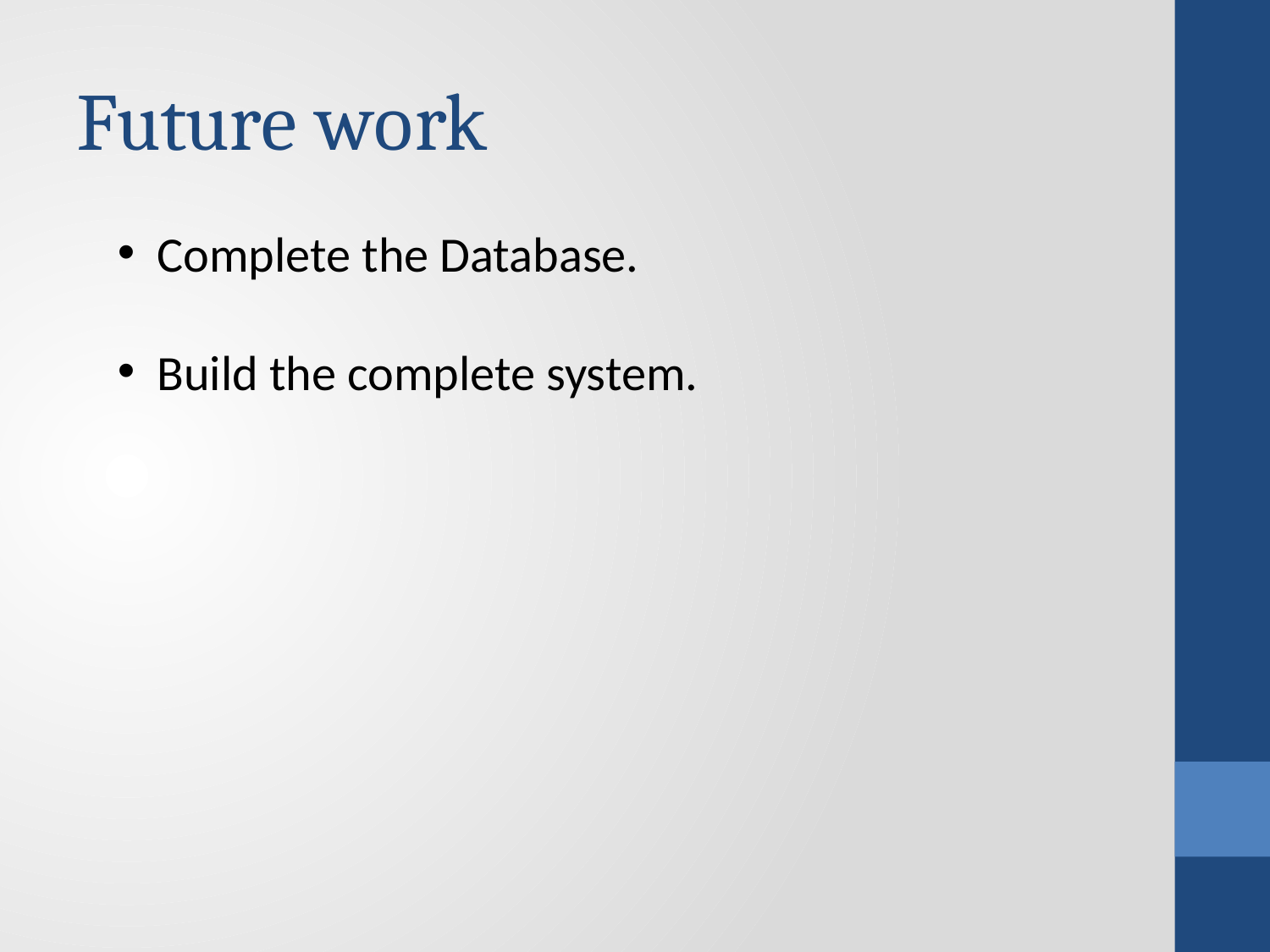

# Future work
Complete the Database.

Build the complete system.